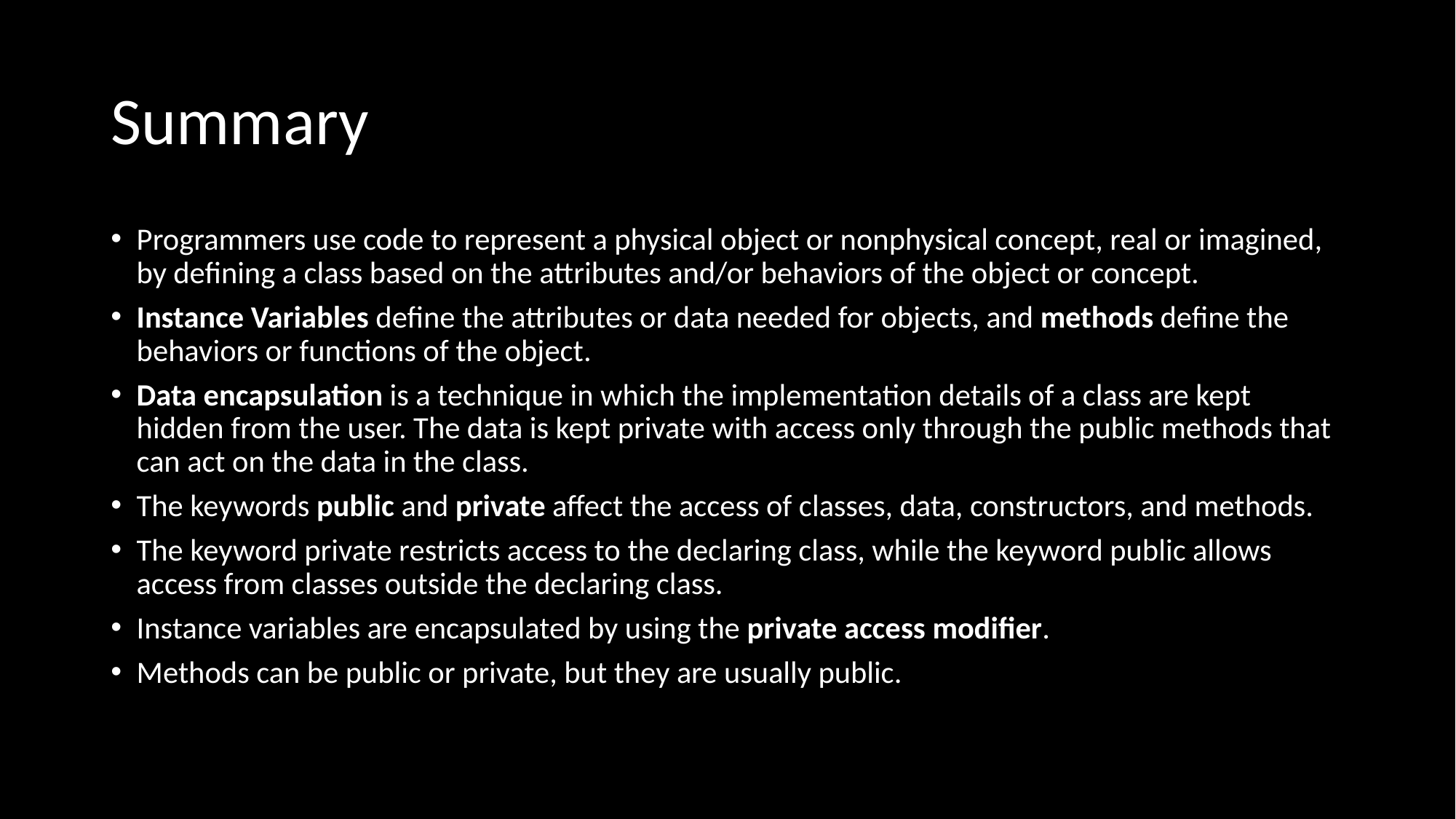

# Summary
Programmers use code to represent a physical object or nonphysical concept, real or imagined, by defining a class based on the attributes and/or behaviors of the object or concept.
Instance Variables define the attributes or data needed for objects, and methods define the behaviors or functions of the object.
Data encapsulation is a technique in which the implementation details of a class are kept hidden from the user. The data is kept private with access only through the public methods that can act on the data in the class.
The keywords public and private affect the access of classes, data, constructors, and methods.
The keyword private restricts access to the declaring class, while the keyword public allows access from classes outside the declaring class.
Instance variables are encapsulated by using the private access modifier.
Methods can be public or private, but they are usually public.